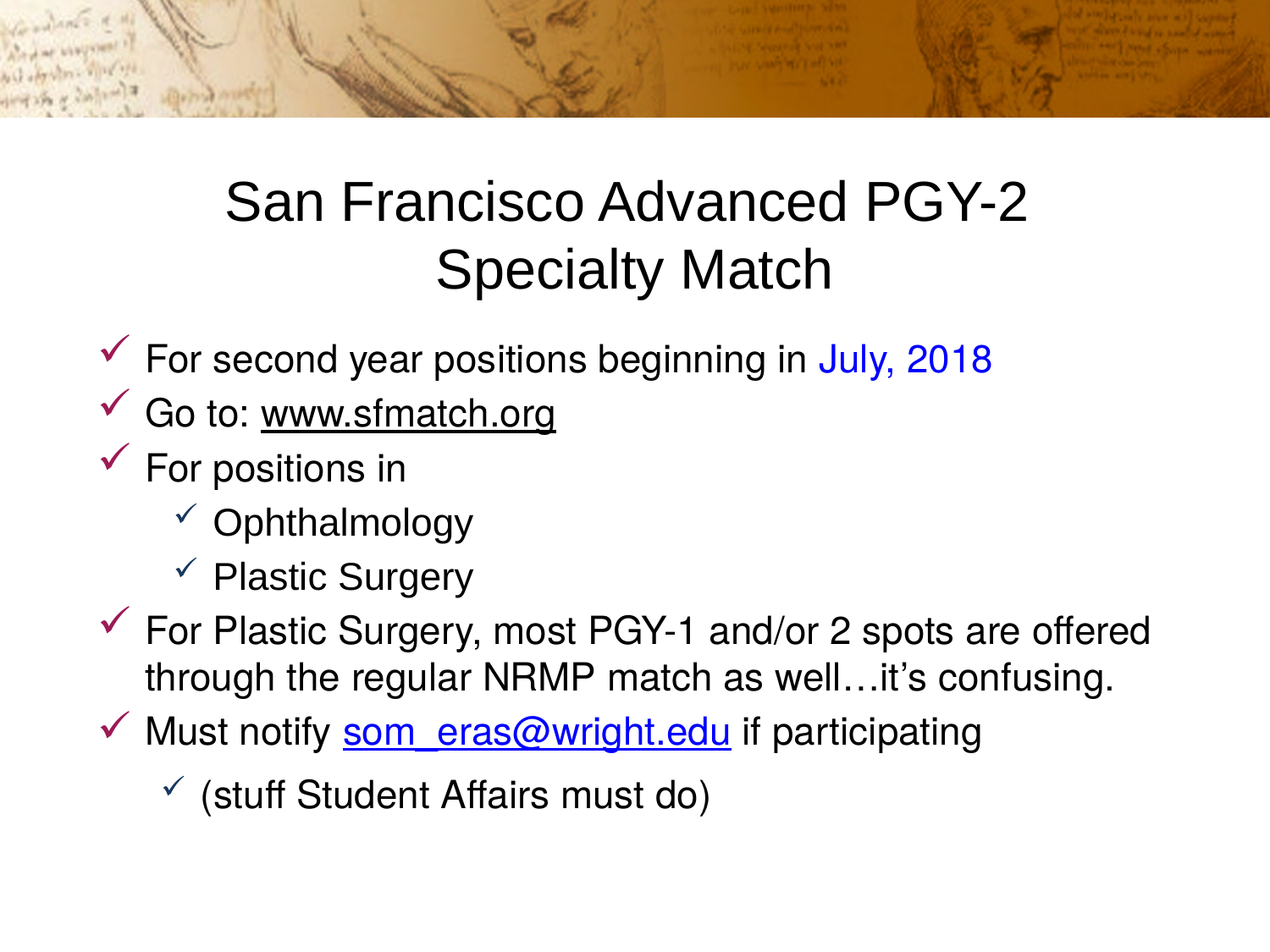

# San Francisco Advanced PGY-2 Specialty Match
For second year positions beginning in July, 2018
Go to: www.sfmatch.org
For positions in
Ophthalmology
Plastic Surgery
For Plastic Surgery, most PGY-1 and/or 2 spots are offered through the regular NRMP match as well…it’s confusing.
Must notify som_eras@wright.edu if participating
(stuff Student Affairs must do)